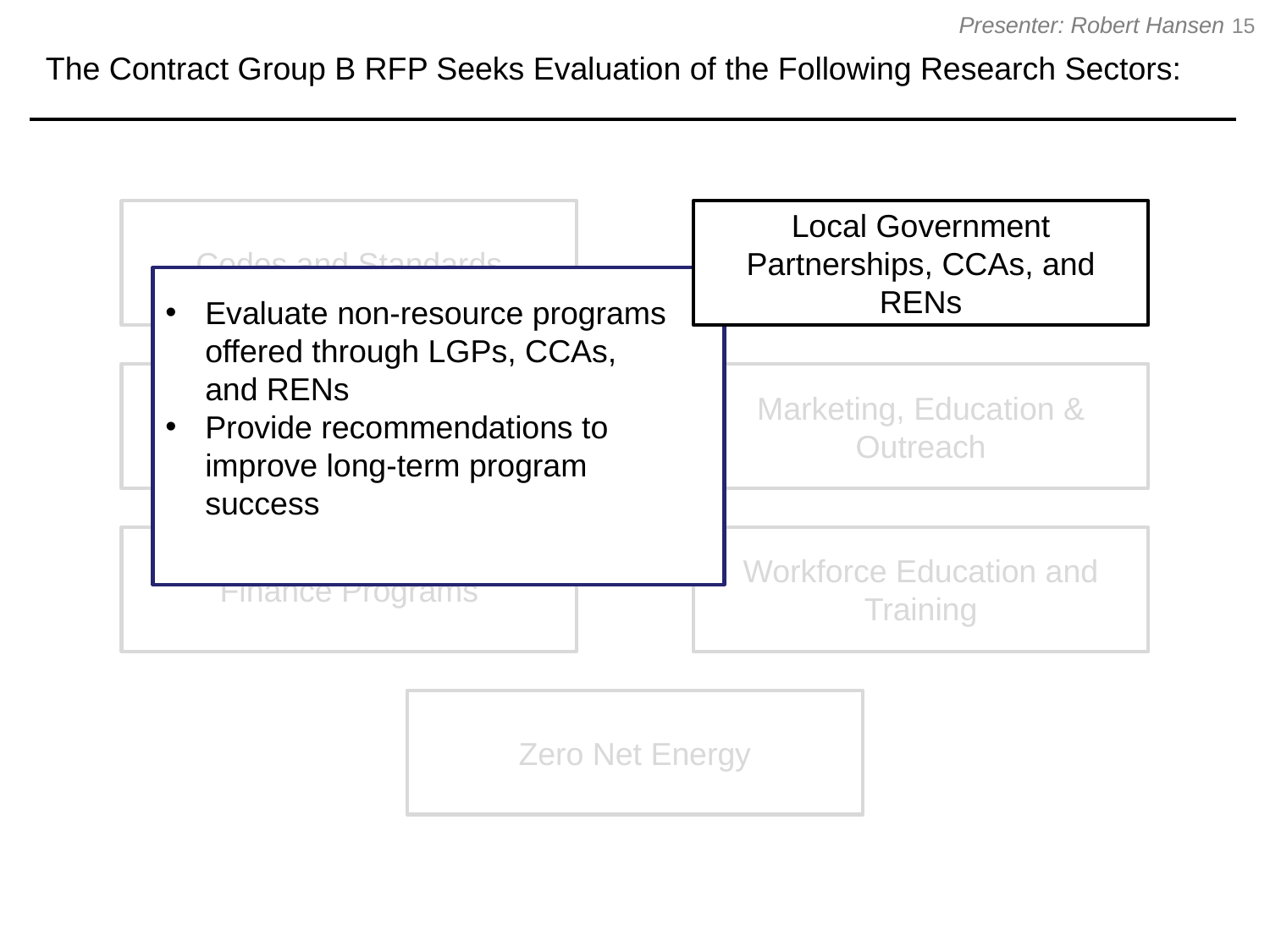

15
The Contract Group B RFP Seeks Evaluation of the Following Research Sectors:
Presenter: Robert Hansen
Codes and Standards
Local Government Partnerships, CCAs, and RENs
Evaluate non-resource programs offered through LGPs, CCAs, and RENs
Provide recommendations to improve long-term program success

Emerging Technologies Programs
Marketing, Education & Outreach
Finance Programs
Workforce Education and Training
Zero Net Energy